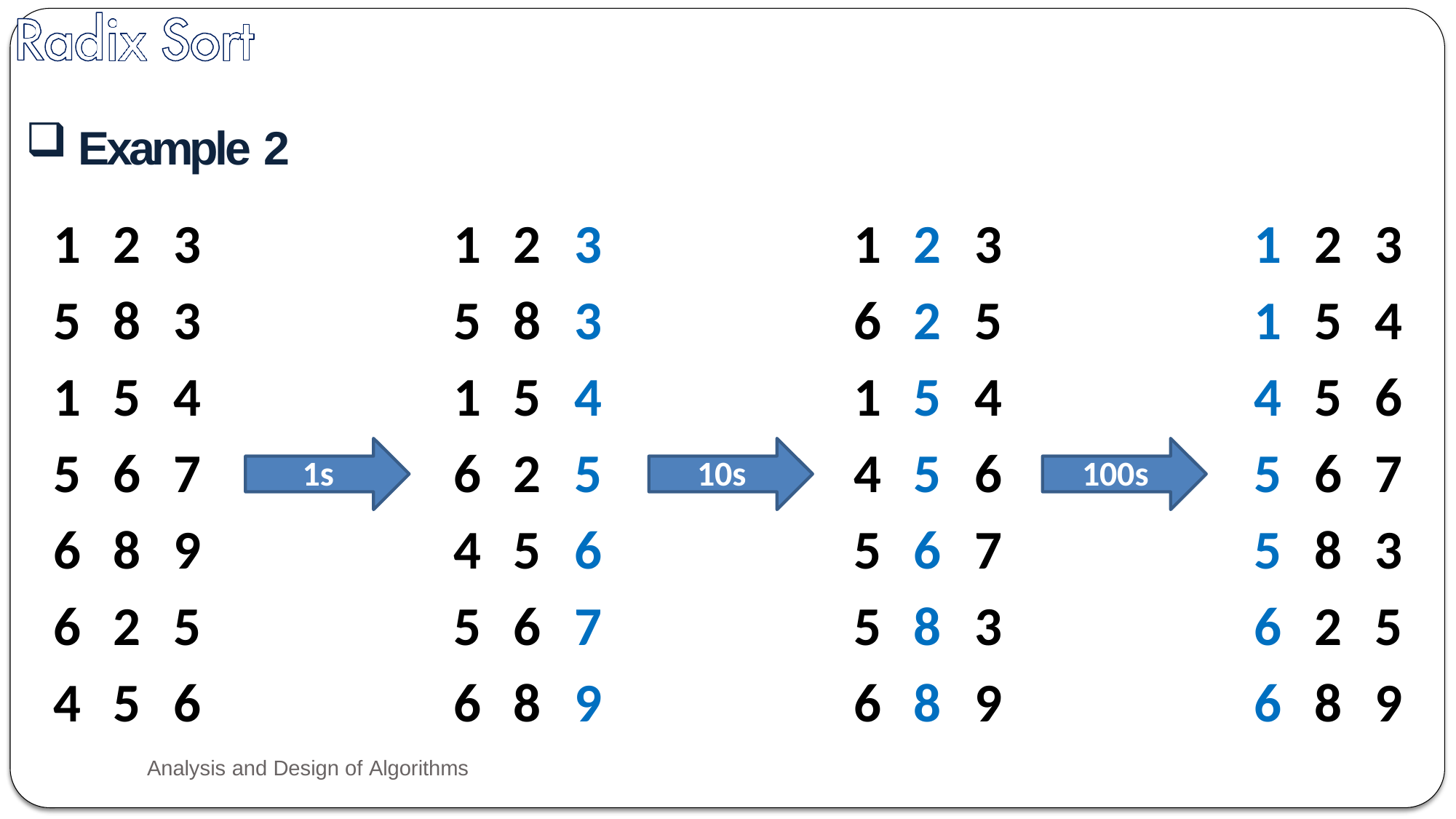

Example 2
| 1 | 2 | 3 |
| --- | --- | --- |
| 5 | 8 | 3 |
| 1 | 5 | 4 |
| 5 | 6 | 7 |
| 6 | 8 | 9 |
| 6 | 2 | 5 |
| 4 | 5 | 6 |
| 1 | 2 | 3 |
| --- | --- | --- |
| 5 | 8 | 3 |
| 1 | 5 | 4 |
| 6 | 2 | 5 |
| 4 | 5 | 6 |
| 5 | 6 | 7 |
| 6 | 8 | 9 |
| 1 | 2 | 3 |
| --- | --- | --- |
| 6 | 2 | 5 |
| 1 | 5 | 4 |
| 4 | 5 | 6 |
| 5 | 6 | 7 |
| 5 | 8 | 3 |
| 6 | 8 | 9 |
| 1 | 2 | 3 |
| --- | --- | --- |
| 1 | 5 | 4 |
| 4 | 5 | 6 |
| 5 | 6 | 7 |
| 5 | 8 | 3 |
| 6 | 2 | 5 |
| 6 | 8 | 9 |

1s
10s
100s
Analysis and Design of Algorithms